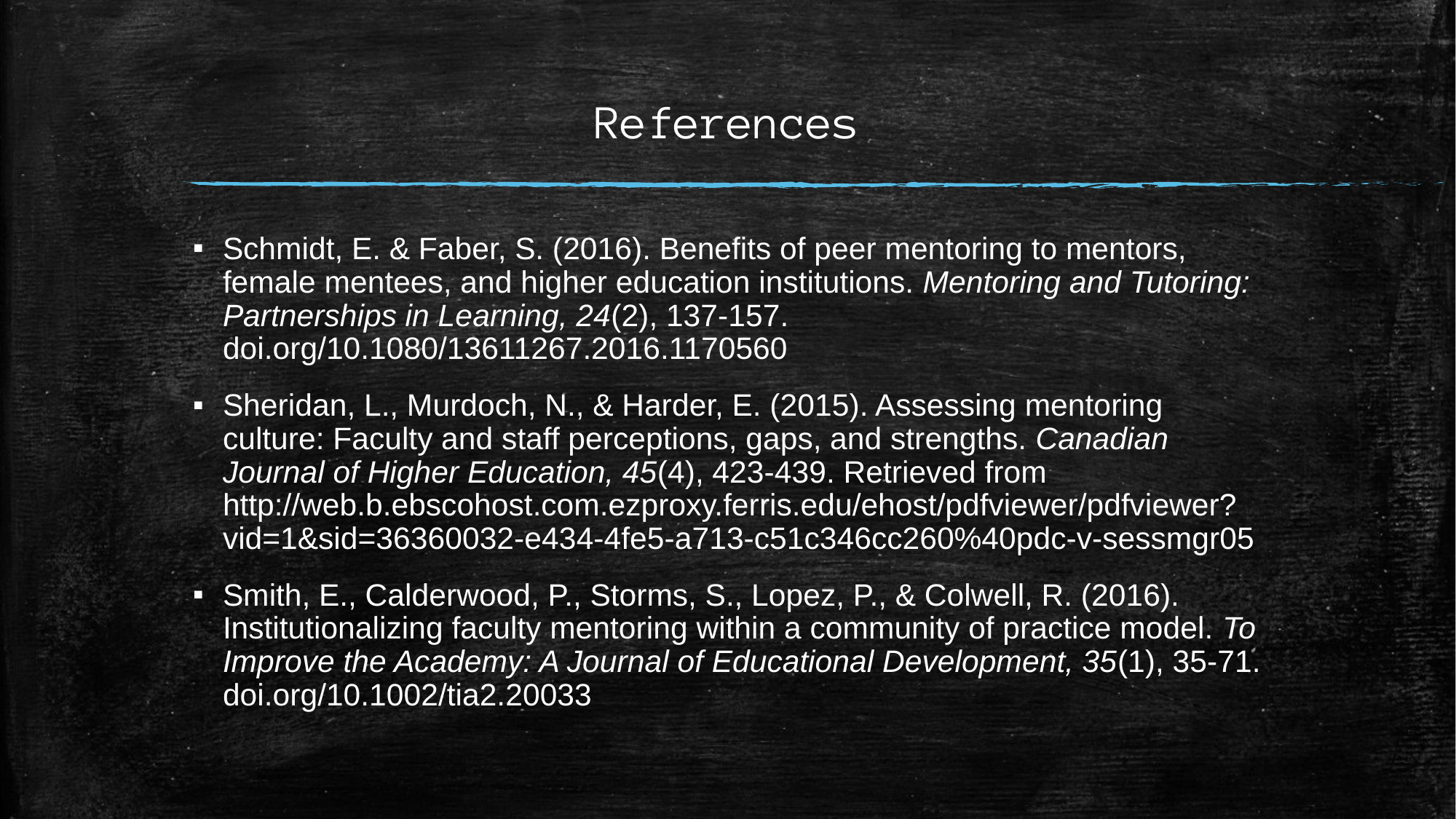

# References
Schmidt, E. & Faber, S. (2016). Benefits of peer mentoring to mentors, female mentees, and higher education institutions. Mentoring and Tutoring: Partnerships in Learning, 24(2), 137-157. doi.org/10.1080/13611267.2016.1170560
Sheridan, L., Murdoch, N., & Harder, E. (2015). Assessing mentoring culture: Faculty and staff perceptions, gaps, and strengths. Canadian Journal of Higher Education, 45(4), 423-439. Retrieved from http://web.b.ebscohost.com.ezproxy.ferris.edu/ehost/pdfviewer/pdfviewer?vid=1&sid=36360032-e434-4fe5-a713-c51c346cc260%40pdc-v-sessmgr05
Smith, E., Calderwood, P., Storms, S., Lopez, P., & Colwell, R. (2016). Institutionalizing faculty mentoring within a community of practice model. To Improve the Academy: A Journal of Educational Development, 35(1), 35-71. doi.org/10.1002/tia2.20033